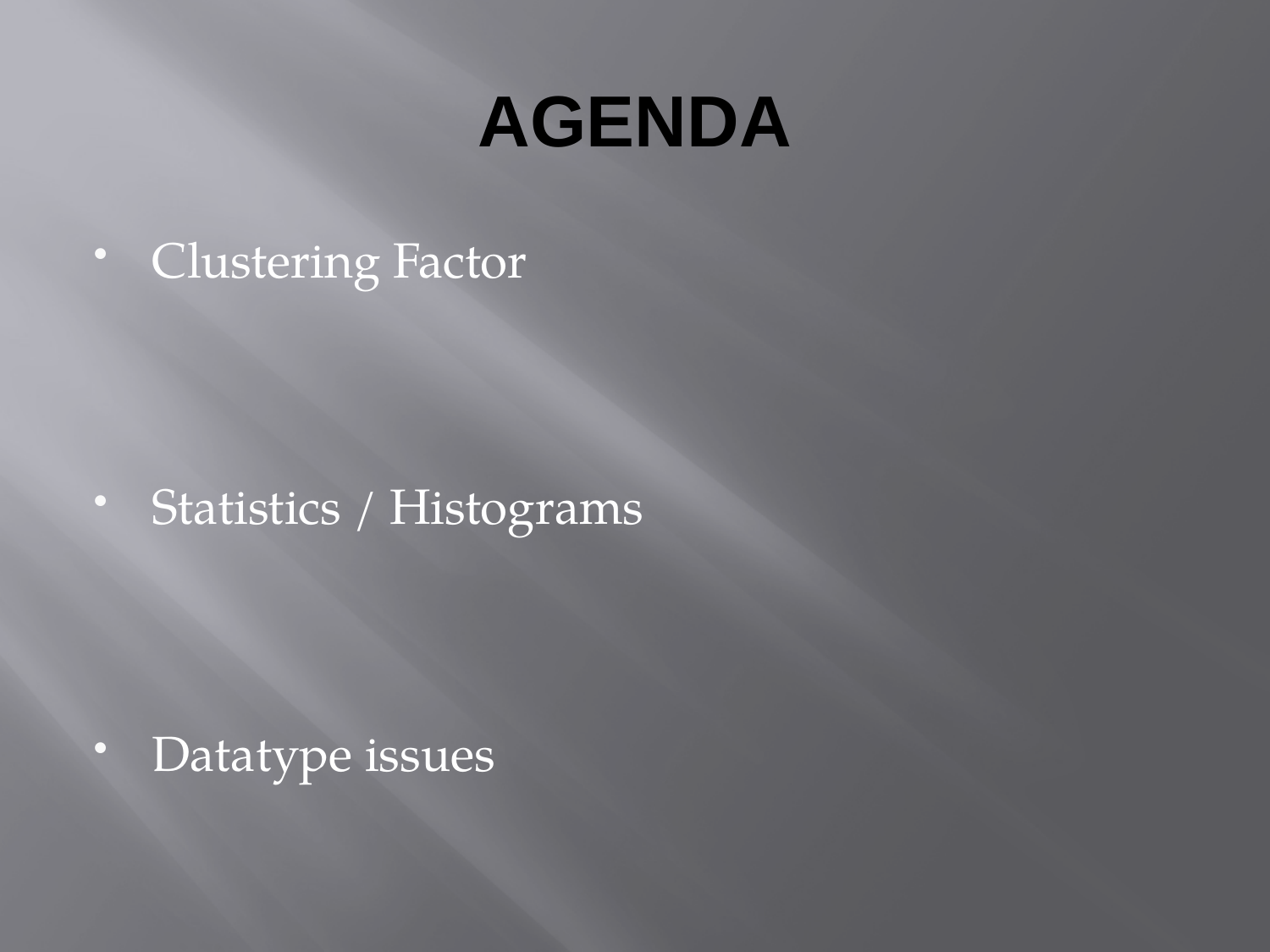

# AGENDA
Clustering Factor
Statistics / Histograms
Datatype issues